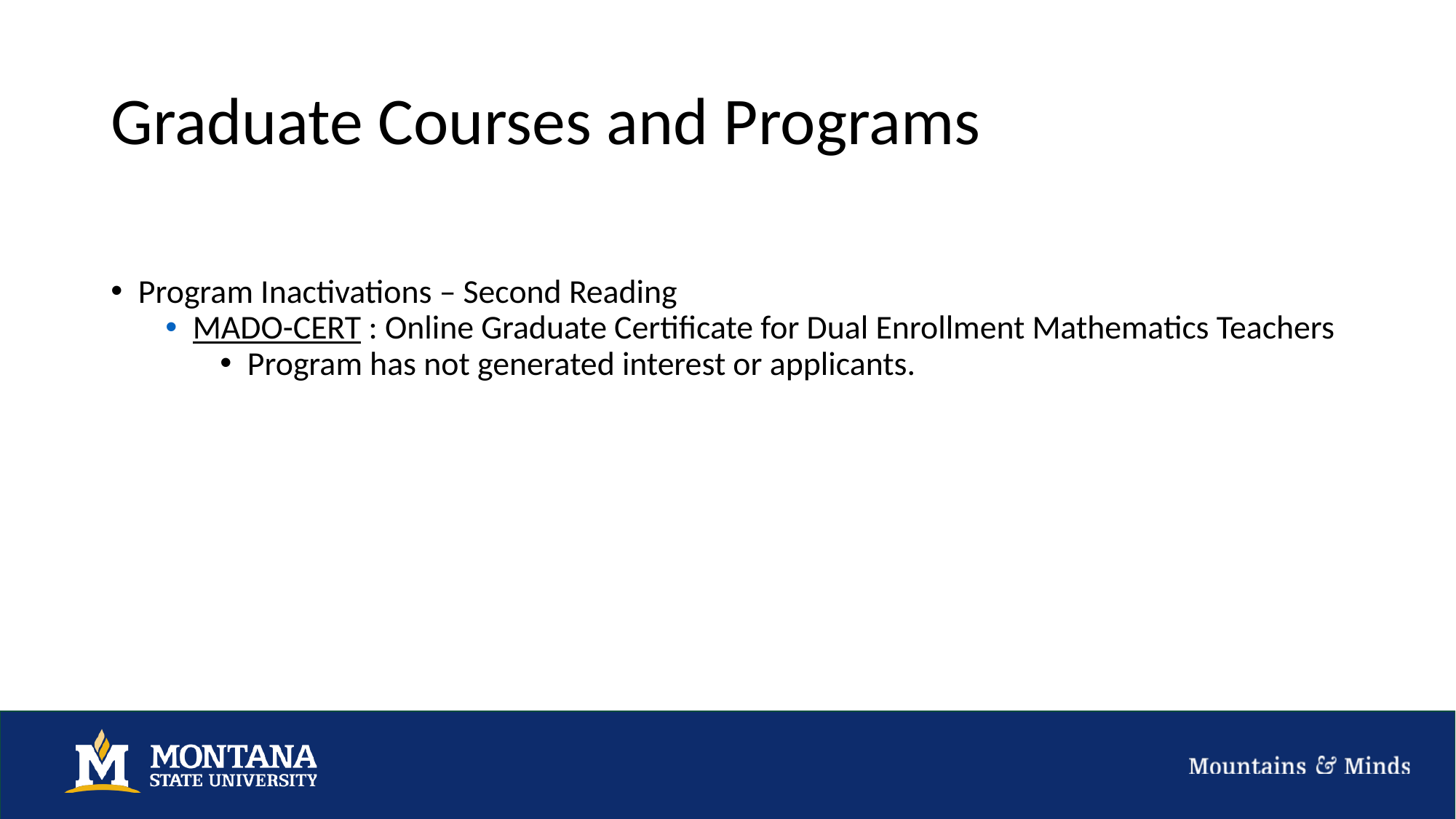

# Graduate Courses and Programs

Program Inactivations – Second Reading
MADO-CERT : Online Graduate Certificate for Dual Enrollment Mathematics Teachers
Program has not generated interest or applicants.